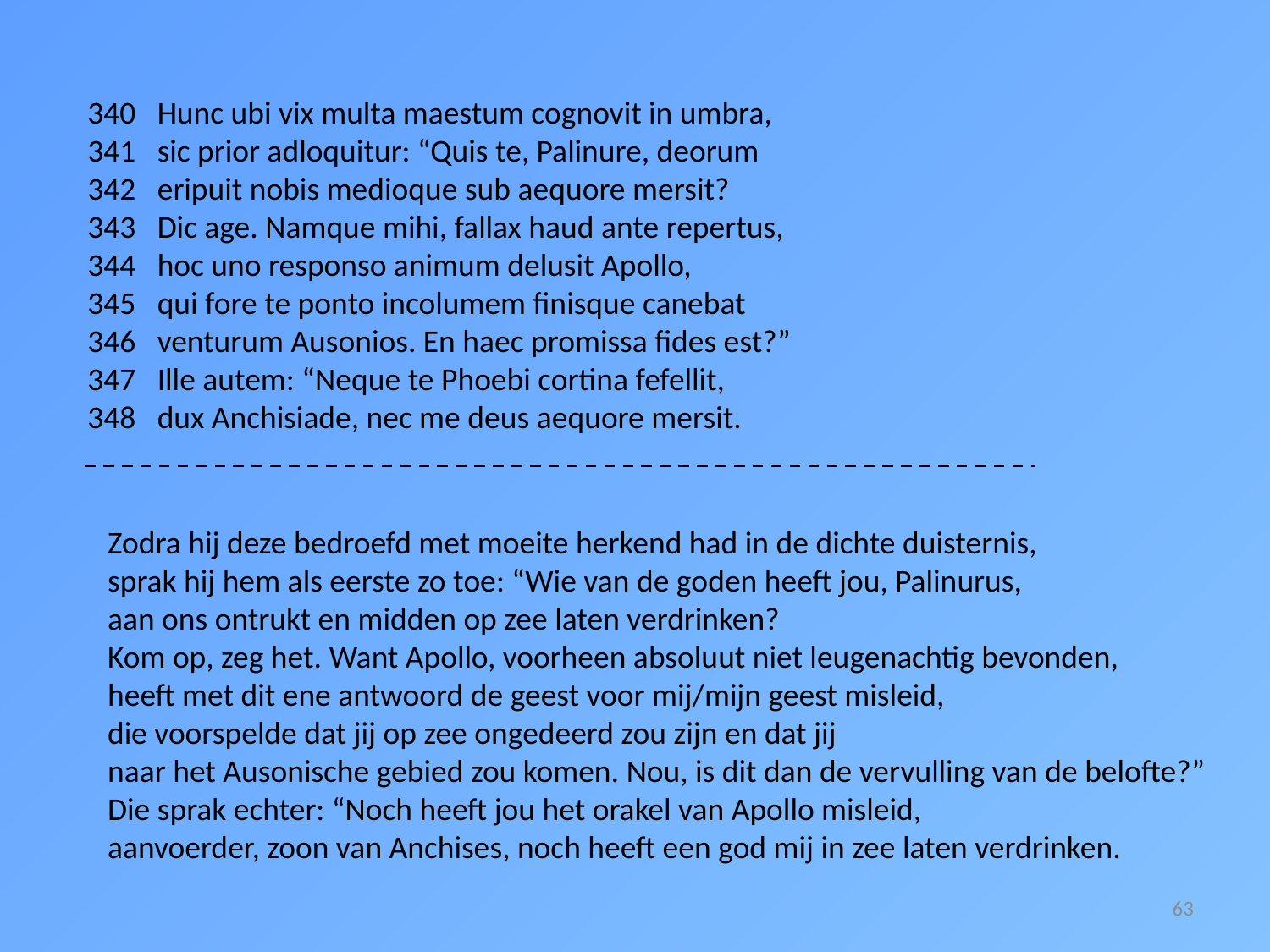

340   Hunc ubi vix multa maestum cognovit in umbra,
341   sic prior adloquitur: “Quis te, Palinure, deorum
342   eripuit nobis medioque sub aequore mersit?
343   Dic age. Namque mihi, fallax haud ante repertus,
344   hoc uno responso animum delusit Apollo,
345   qui fore te ponto incolumem finisque canebat
346   venturum Ausonios. En haec promissa fides est?”
347   Ille autem: “Neque te Phoebi cortina fefellit,
348   dux Anchisiade, nec me deus aequore mersit.
Zodra hij deze bedroefd met moeite herkend had in de dichte duisternis,
sprak hij hem als eerste zo toe: “Wie van de goden heeft jou, Palinurus,
aan ons ontrukt en midden op zee laten verdrinken?
Kom op, zeg het. Want Apollo, voorheen absoluut niet leugenachtig bevonden,
heeft met dit ene antwoord de geest voor mij/mijn geest misleid,
die voorspelde dat jij op zee ongedeerd zou zijn en dat jij
naar het Ausonische gebied zou komen. Nou, is dit dan de vervulling van de belofte?”
Die sprak echter: “Noch heeft jou het orakel van Apollo misleid,
aanvoerder, zoon van Anchises, noch heeft een god mij in zee laten verdrinken.
63